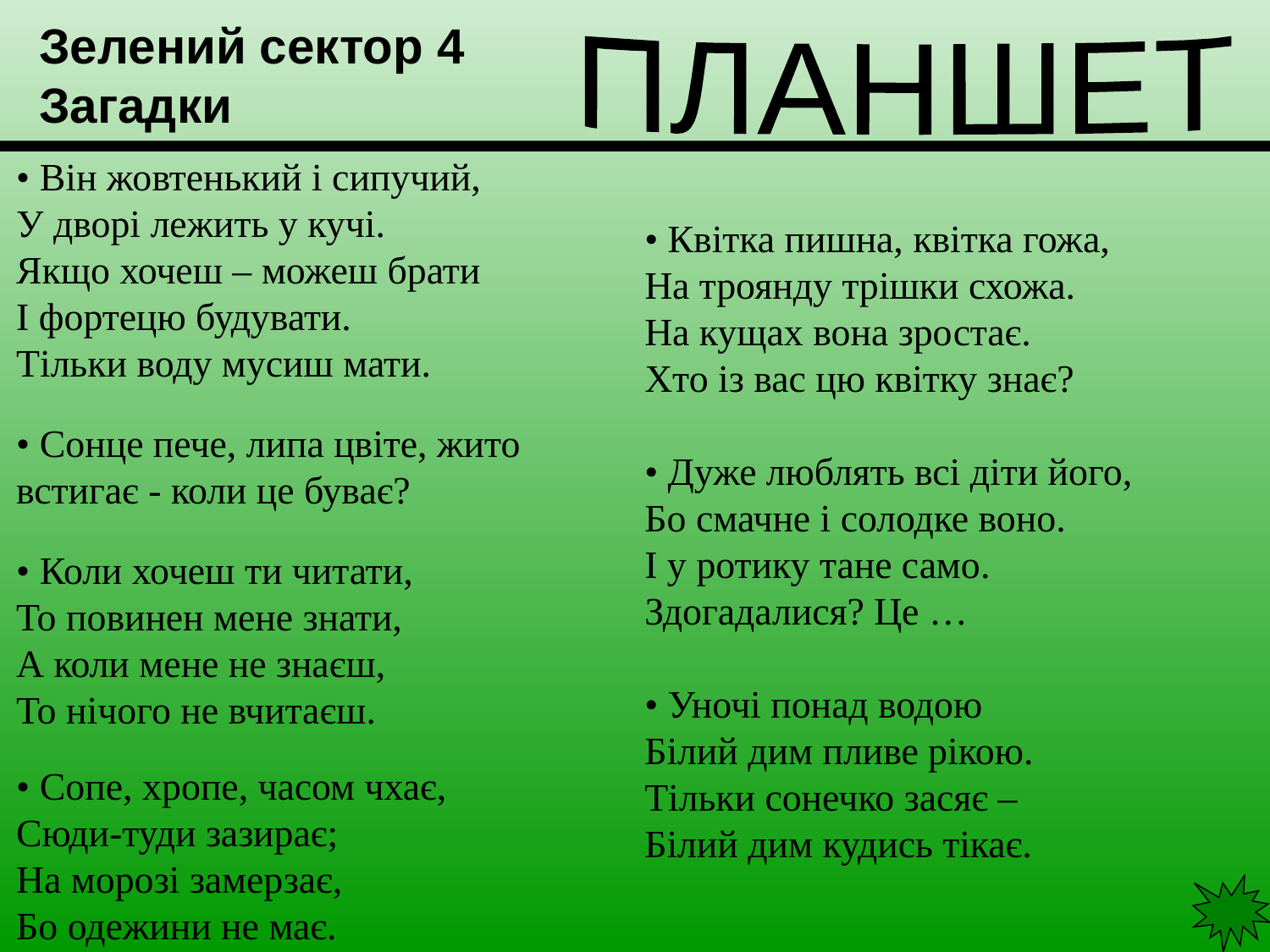

Зелений сектор 4
Загадки
ПЛАНШЕТ

• Він жовтенький і сипучий,
У дворі лежить у кучі.
Якщо хочеш – можеш брати
І фортецю будувати.
Тільки воду мусиш мати.

• Сонце пече, липа цвіте, жито встигає - коли це буває?

• Коли хочеш ти читати,
То повинен мене знати,
А коли мене не знаєш,
То нічого не вчитаєш.

• Сопе, хропе, часом чхає,
Сюди-туди зазирає;
На морозі замерзає,
Бо одежини не має.
• Квітка пишна, квітка гожа,
На троянду трішки схожа.
На кущах вона зростає.
Хто із вас цю квітку знає?

• Дуже люблять всі діти його,
Бо смачне і солодке воно.
І у ротику тане само.
Здогадалися? Це …

• Уночі понад водою
Білий дим пливе рікою.
Тільки сонечко засяє –
Білий дим кудись тікає.